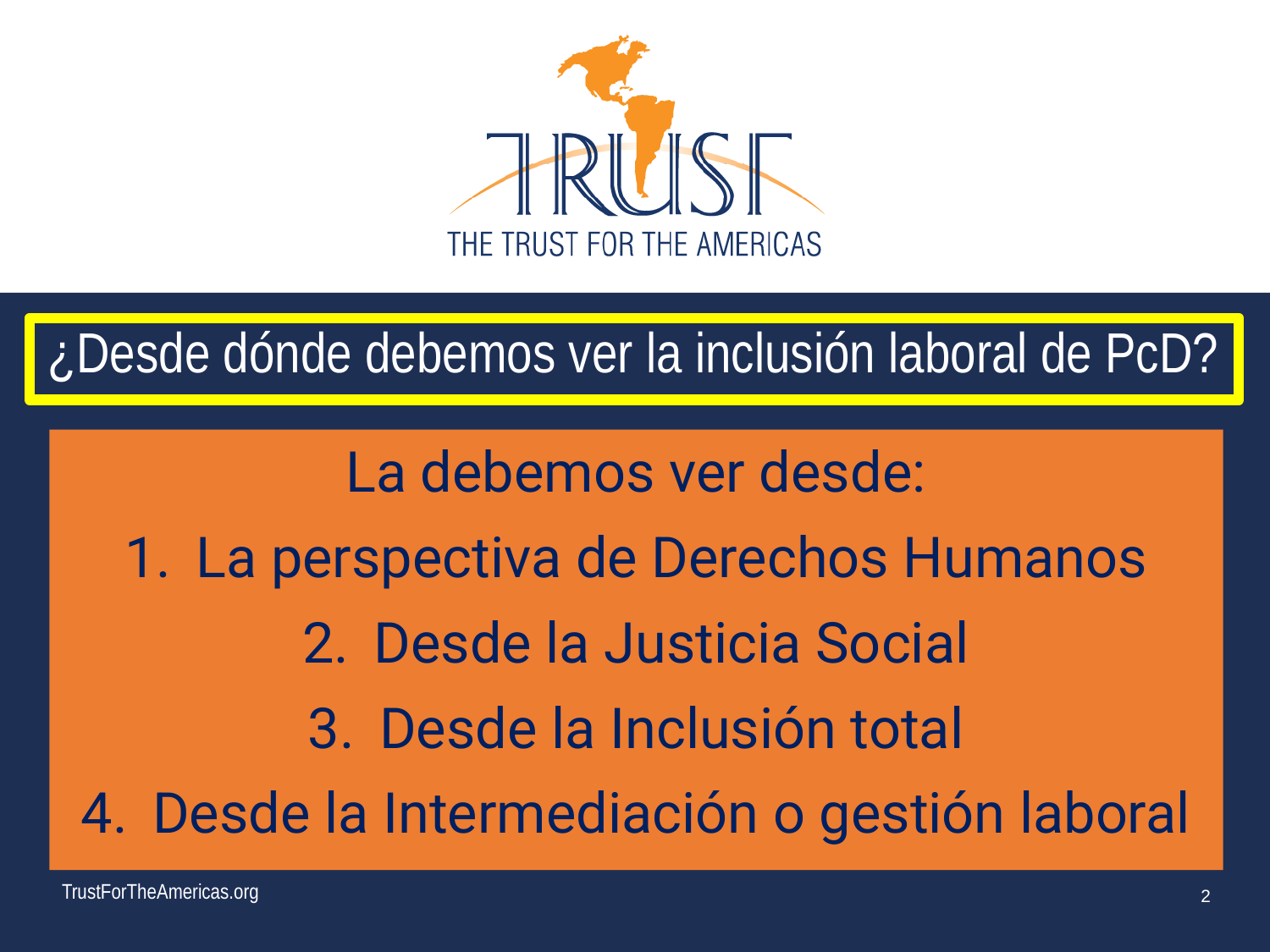

# ¿Desde dónde debemos ver la inclusión laboral de PcD?
La debemos ver desde:
La perspectiva de Derechos Humanos
Desde la Justicia Social
Desde la Inclusión total
Desde la Intermediación o gestión laboral
2